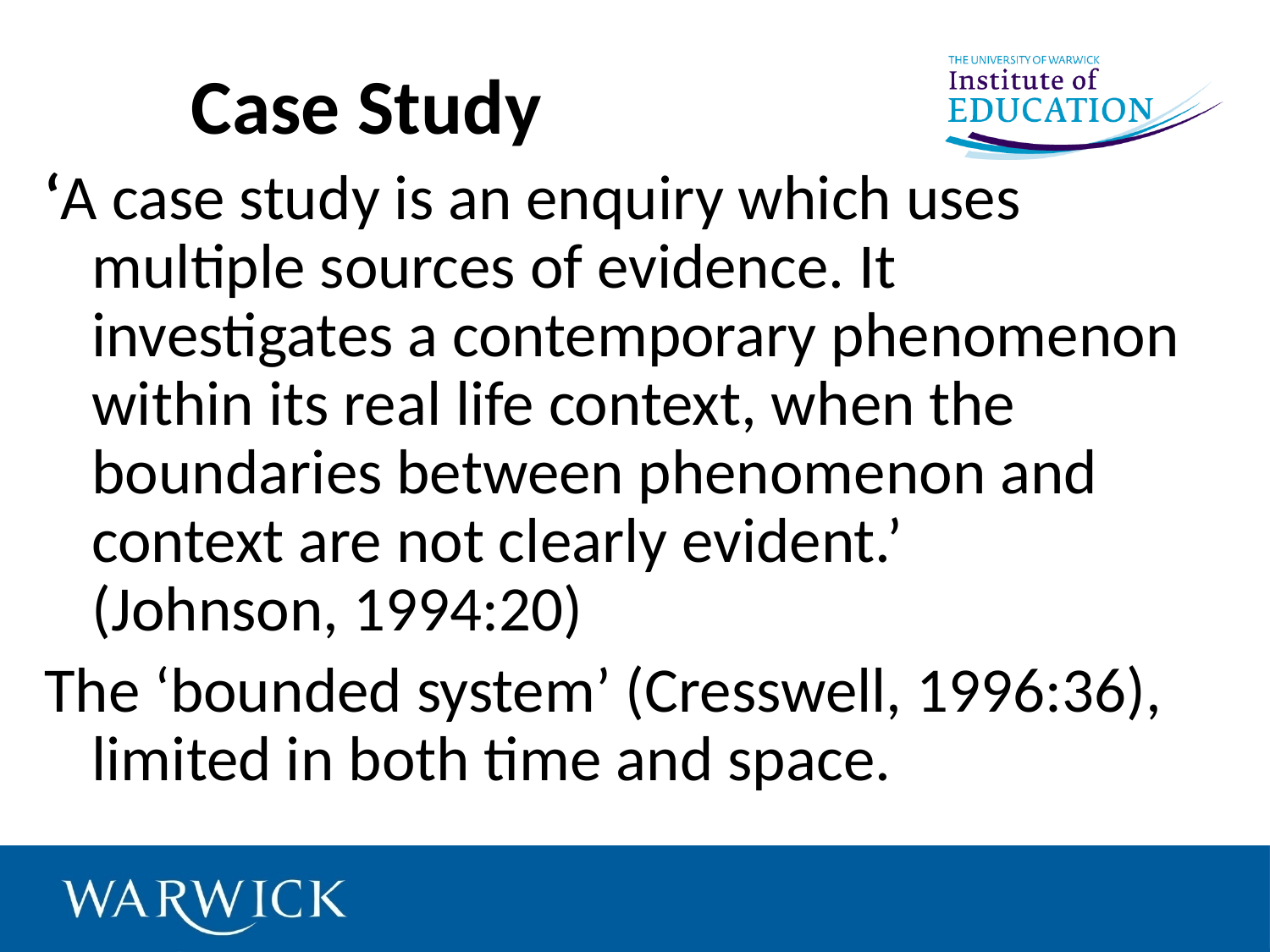

# Case Study
‘A case study is an enquiry which uses multiple sources of evidence. It investigates a contemporary phenomenon within its real life context, when the boundaries between phenomenon and context are not clearly evident.’	(Johnson, 1994:20)
The ‘bounded system’ (Cresswell, 1996:36), limited in both time and space.